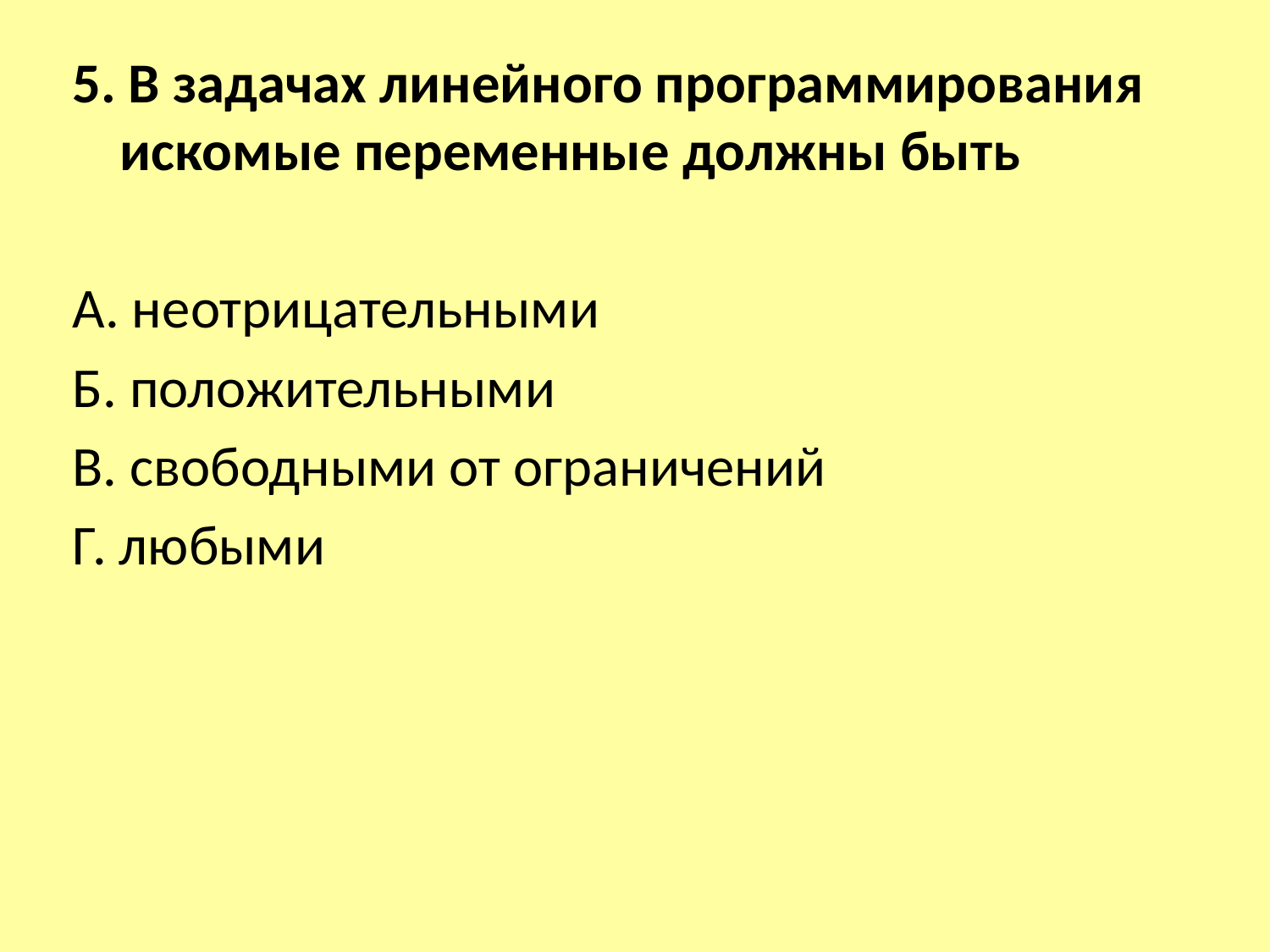

5. В задачах линейного программирования искомые переменные должны быть

А. неотрицательными
Б. положительными
В. свободными от ограничений
Г. любыми